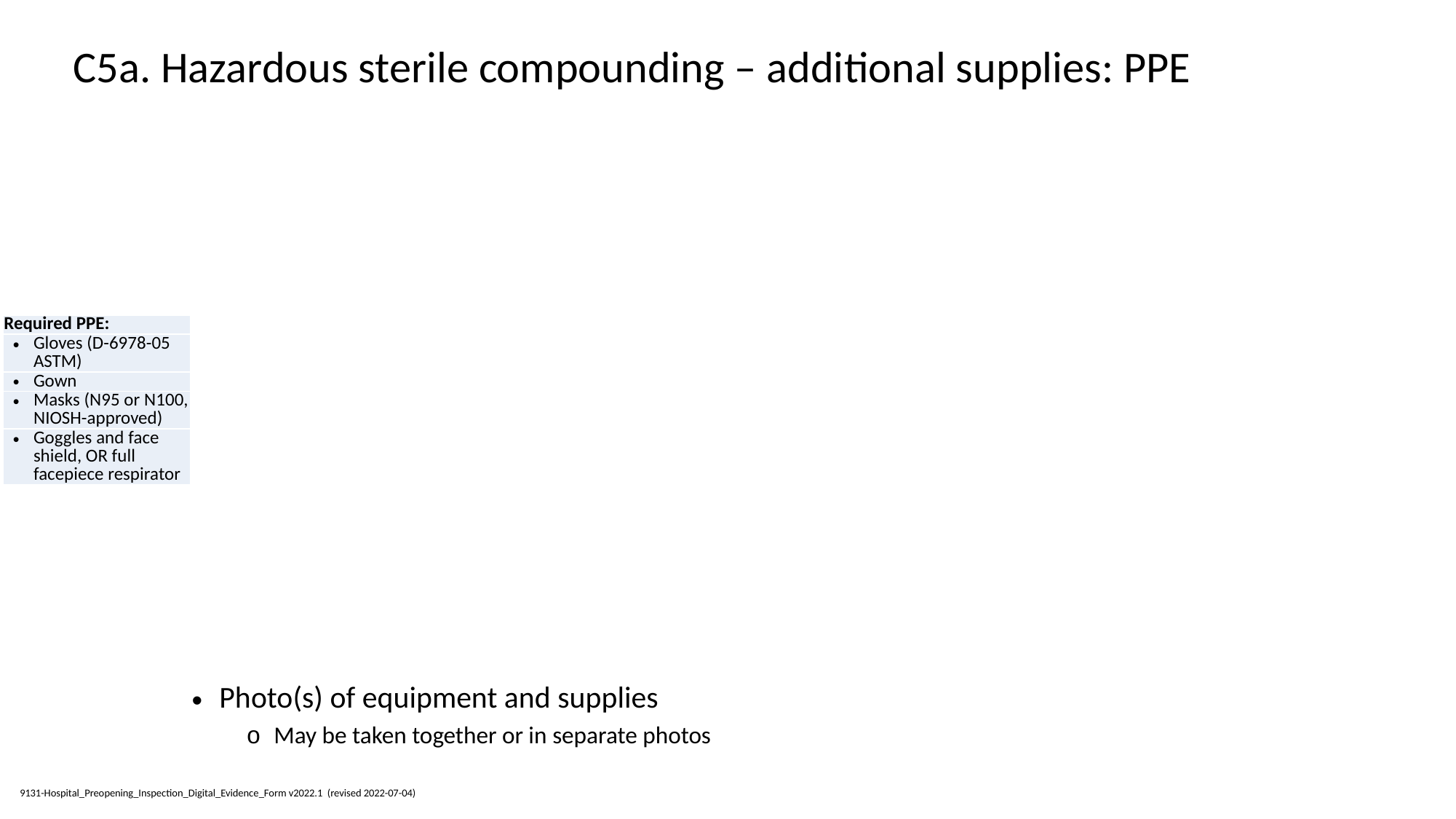

# C5a. Hazardous sterile compounding – additional supplies: PPE

| Required PPE: |
| --- |
| Gloves (D-6978-05 ASTM) |
| Gown |
| Masks (N95 or N100, NIOSH-approved) |
| Goggles and face shield, OR full facepiece respirator |
Photo(s) of equipment and supplies
May be taken together or in separate photos